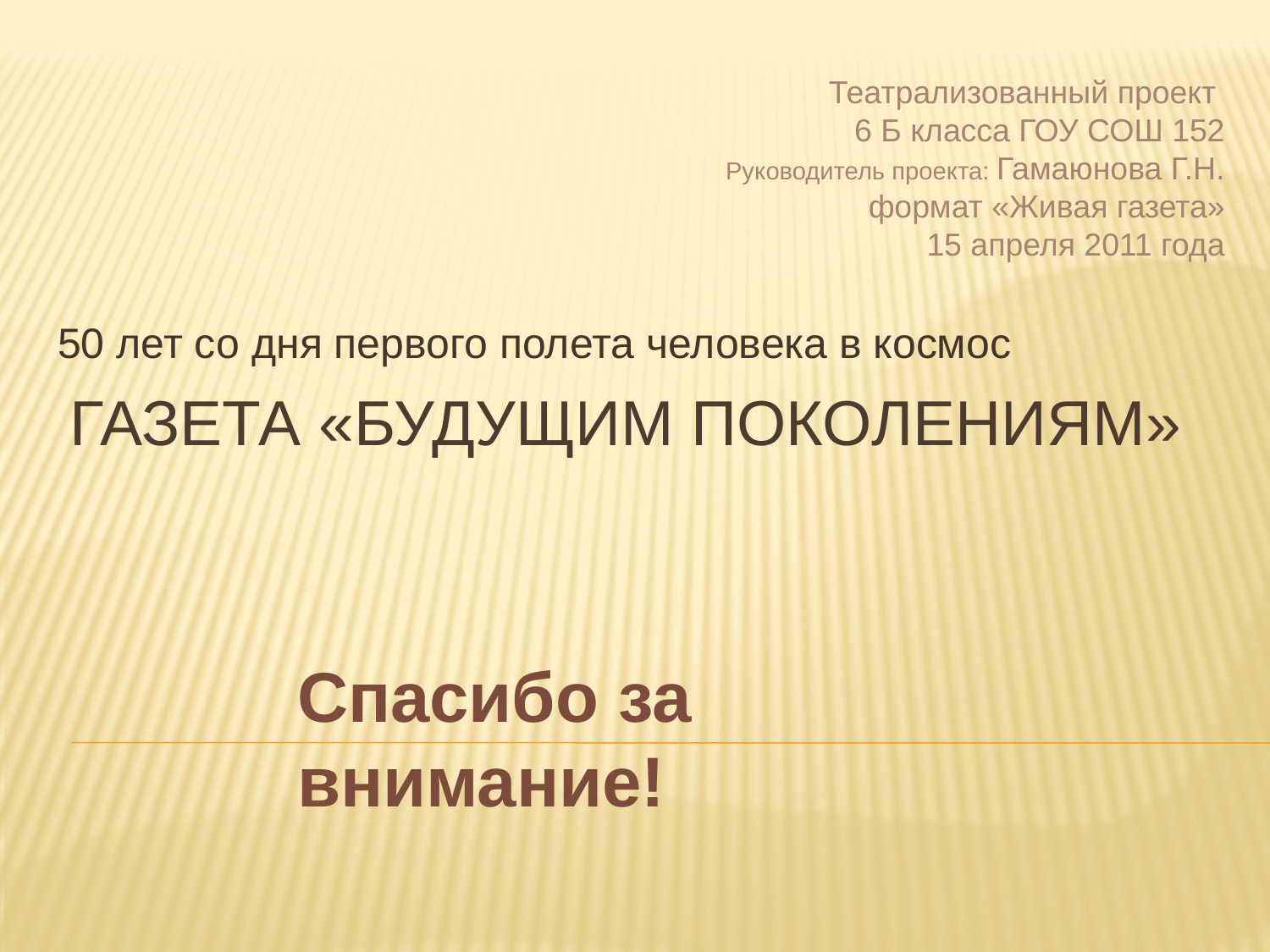

Театрализованный проект
6 Б класса ГОУ СОШ 152
Руководитель проекта: Гамаюнова Г.Н.
формат «Живая газета»
15 апреля 2011 года
50 лет со дня первого полета человека в космос
# Газета «Будущим поколениям»
Спасибо за внимание!